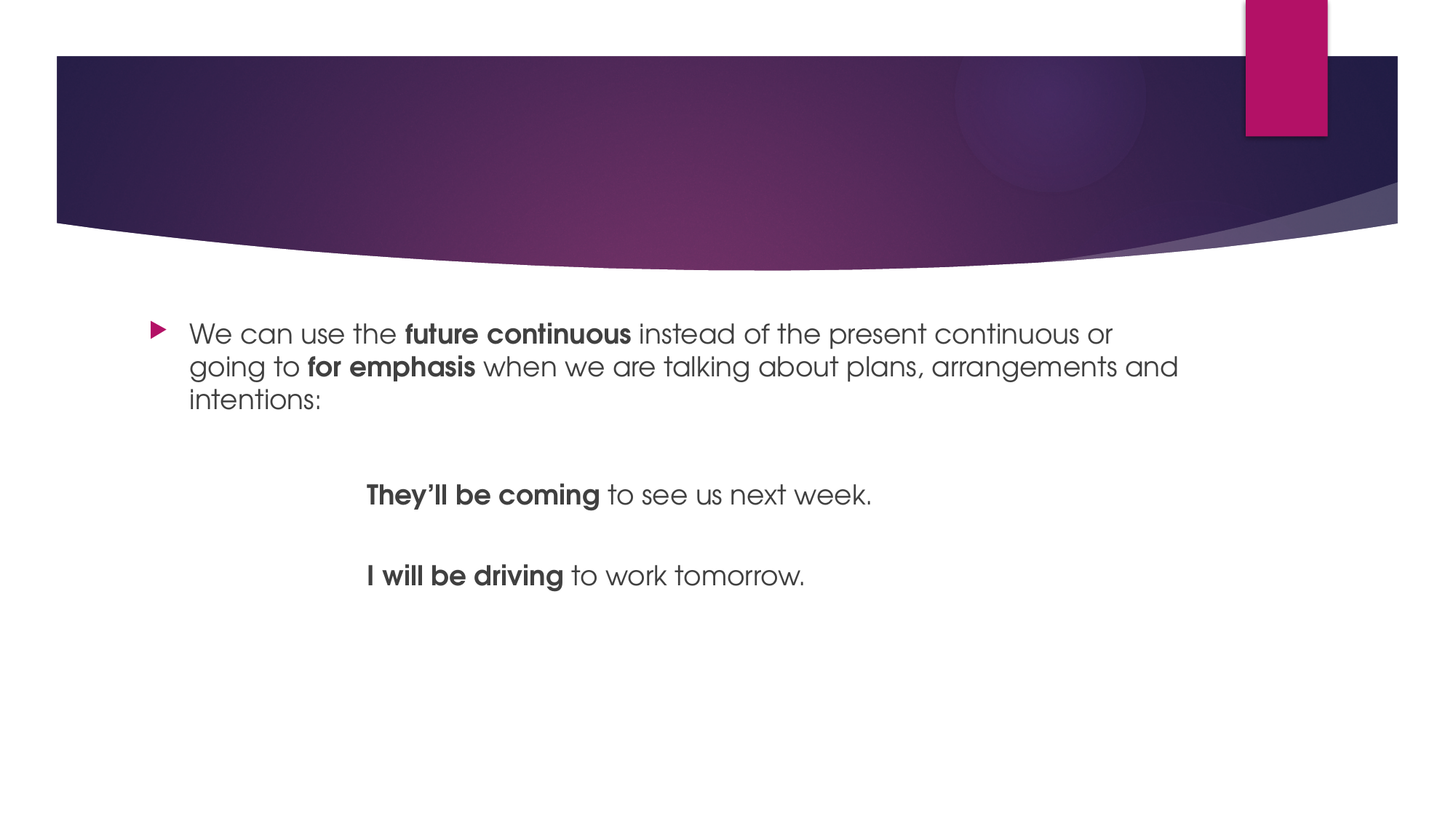

We can use the future continuous instead of the present continuous or going to for emphasis when we are talking about plans, arrangements and intentions:

		They’ll be coming to see us next week.
		I will be driving to work tomorrow.